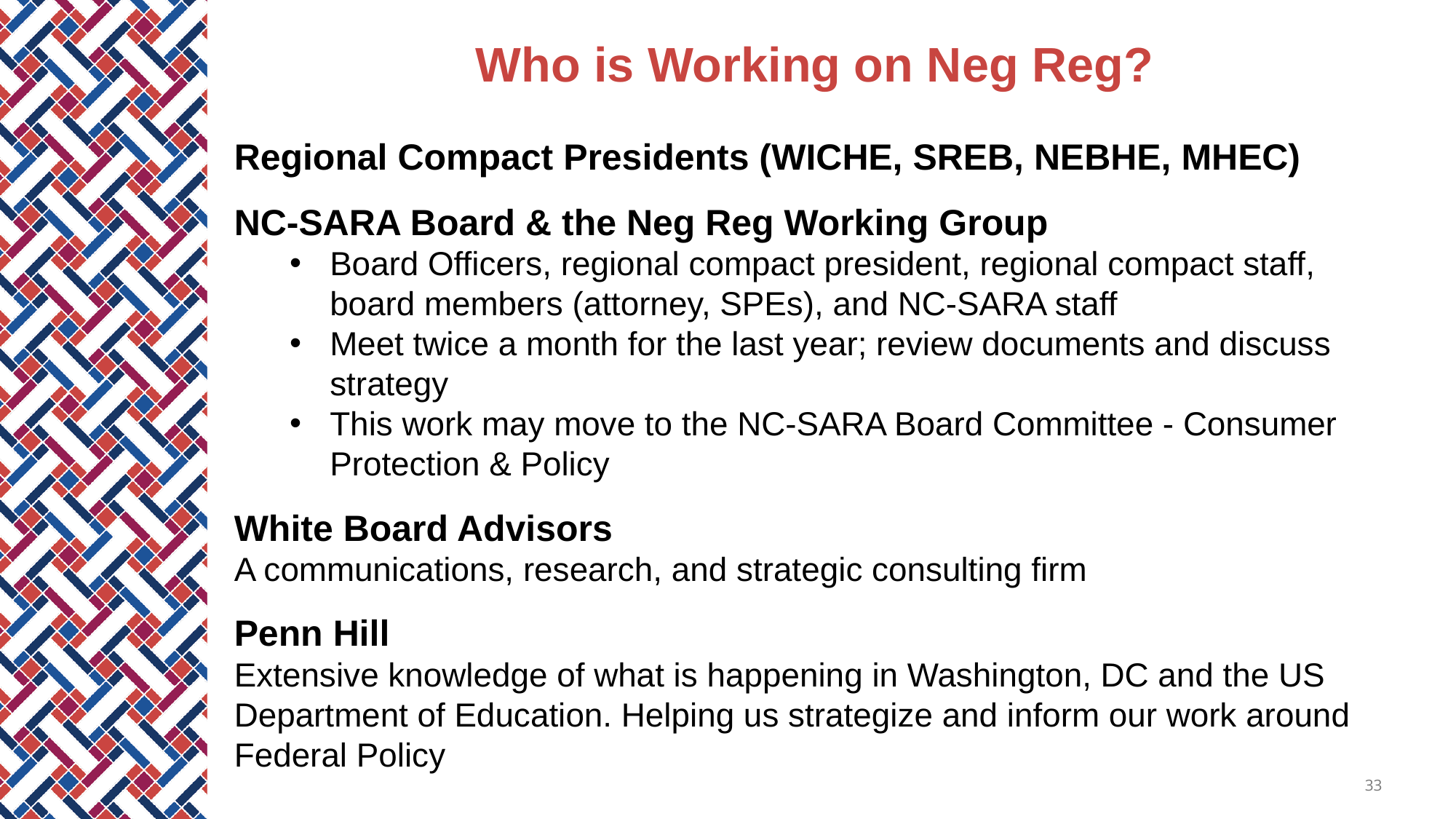

Who is Working on Neg Reg?

Regional Compact Presidents (WICHE, SREB, NEBHE, MHEC)

NC-SARA Board & the Neg Reg Working Group
Board Officers, regional compact president, regional compact staff, board members (attorney, SPEs), and NC-SARA staff
Meet twice a month for the last year; review documents and discuss strategy
This work may move to the NC-SARA Board Committee - Consumer Protection & Policy

White Board Advisors
A communications, research, and strategic consulting firm

Penn Hill
Extensive knowledge of what is happening in Washington, DC and the US Department of Education. Helping us strategize and inform our work around Federal Policy